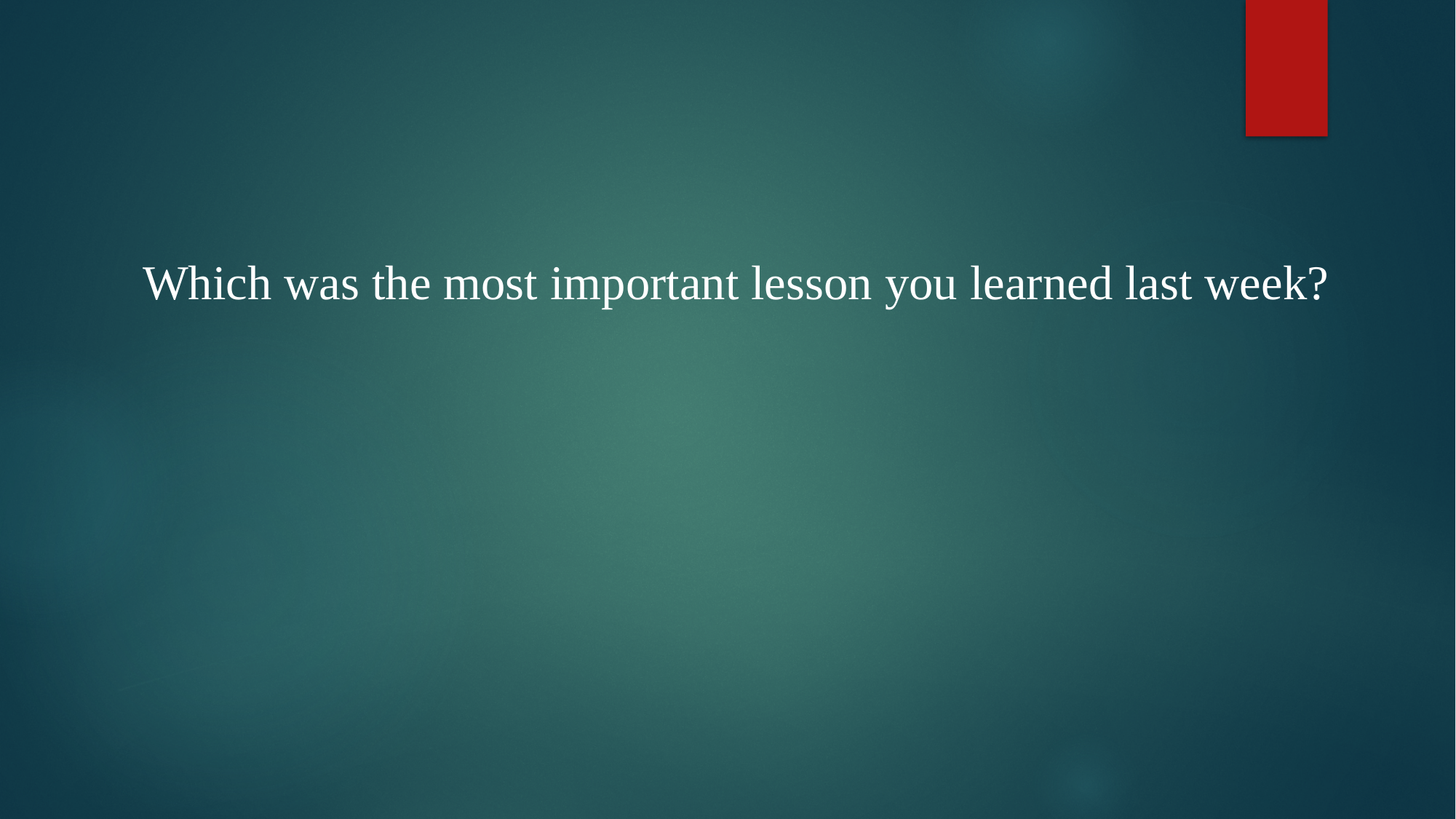

Which was the most important lesson you learned last week?